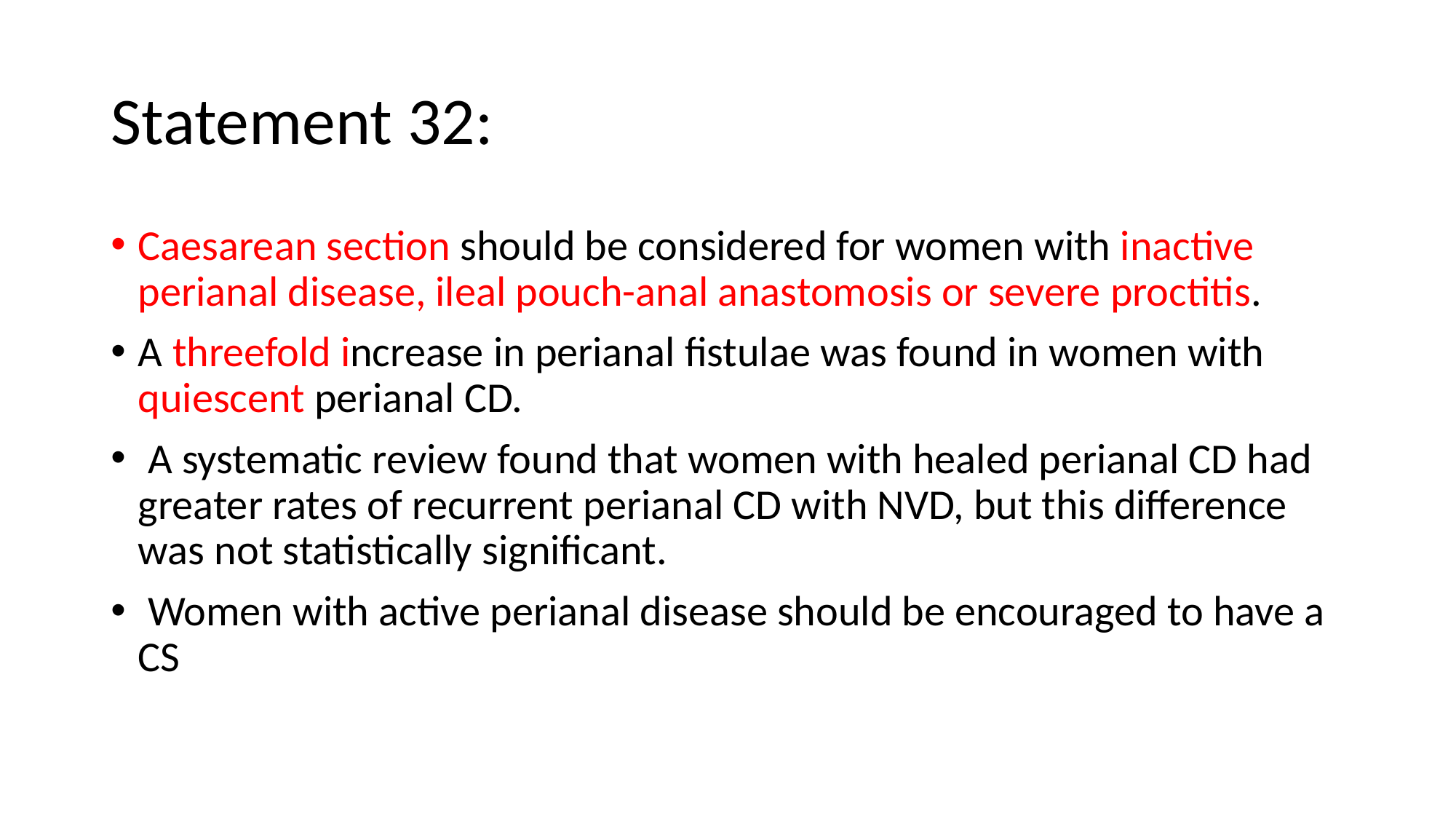

# Statement 32:
Caesarean section should be considered for women with inactive perianal disease, ileal pouch-anal anastomosis or severe proctitis.
A threefold increase in perianal fistulae was found in women with quiescent perianal CD.
 A systematic review found that women with healed perianal CD had greater rates of recurrent perianal CD with NVD, but this difference was not statistically significant.
 Women with active perianal disease should be encouraged to have a CS